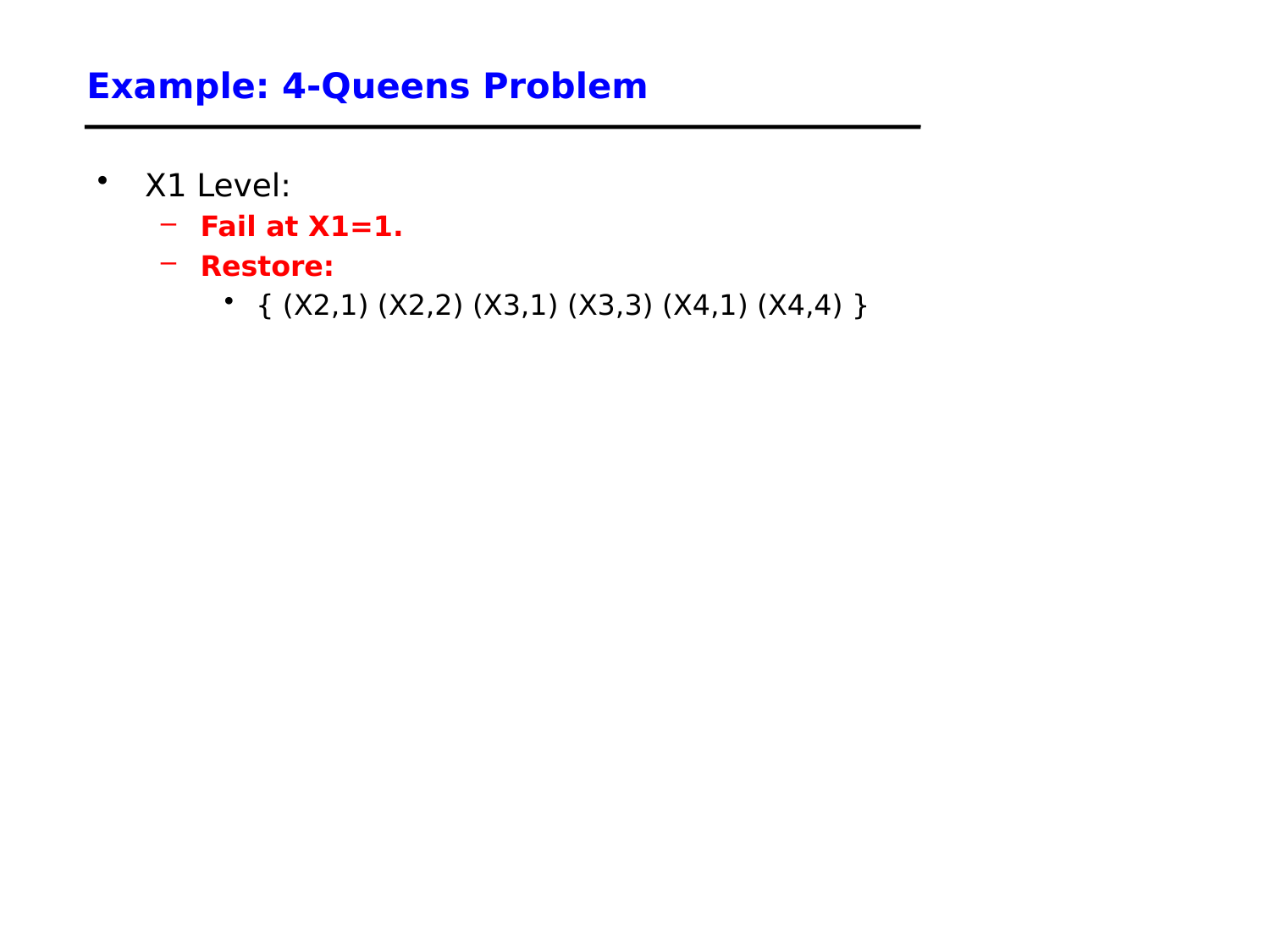

# Example: 4-Queens Problem
X1 Level:
Fail at X1=1.
Restore:
{ (X2,1) (X2,2) (X3,1) (X3,3) (X4,1) (X4,4) }